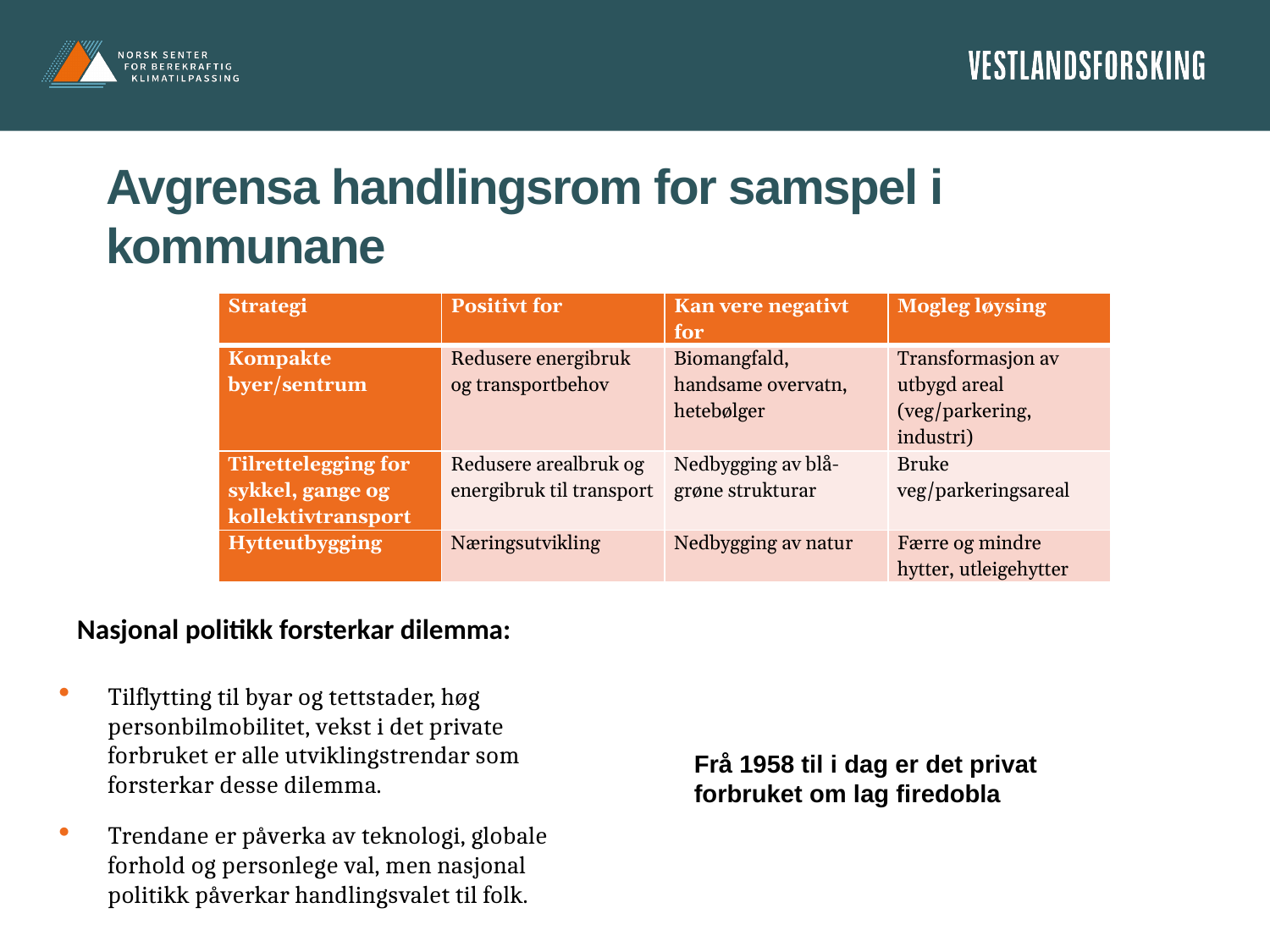

# Avgrensa handlingsrom for samspel i kommunane
| Strategi | Positivt for | Kan vere negativt for | Mogleg løysing |
| --- | --- | --- | --- |
| Kompakte byer/sentrum | Redusere energibruk og transportbehov | Biomangfald, handsame overvatn, hetebølger | Transformasjon av utbygd areal (veg/parkering, industri) |
| Tilrettelegging for sykkel, gange og kollektivtransport | Redusere arealbruk og energibruk til transport | Nedbygging av blå-grøne strukturar | Bruke veg/parkeringsareal |
| Hytteutbygging | Næringsutvikling | Nedbygging av natur | Færre og mindre hytter, utleigehytter |
Nasjonal politikk forsterkar dilemma:
Tilflytting til byar og tettstader, høg personbilmobilitet, vekst i det private forbruket er alle utviklingstrendar som forsterkar desse dilemma.
Trendane er påverka av teknologi, globale forhold og personlege val, men nasjonal politikk påverkar handlingsvalet til folk.

Frå 1958 til i dag er det privat forbruket om lag firedobla